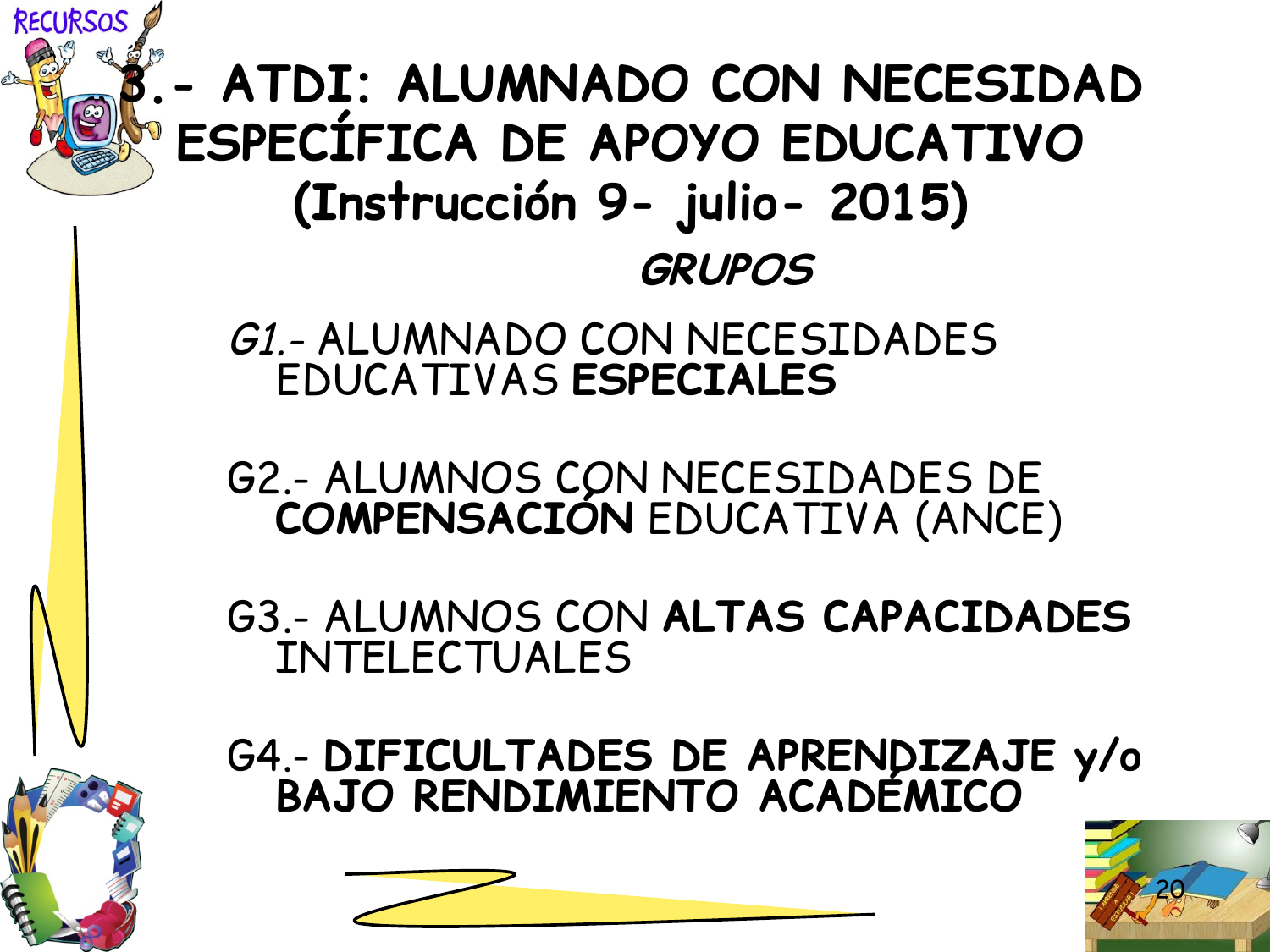

# 3.- ATDI: ALUMNADO CON NECESIDAD ESPECÍFICA DE APOYO EDUCATIVO (Instrucción 9- julio- 2015)
GRUPOS

G1.- ALUMNADO CON NECESIDADES EDUCATIVAS ESPECIALES

G2.- ALUMNOS CON NECESIDADES DE COMPENSACIÓN EDUCATIVA (ANCE)

G3.- ALUMNOS CON ALTAS CAPACIDADES INTELECTUALES

G4.- DIFICULTADES DE APRENDIZAJE y/o BAJO RENDIMIENTO ACADÉMICO

20